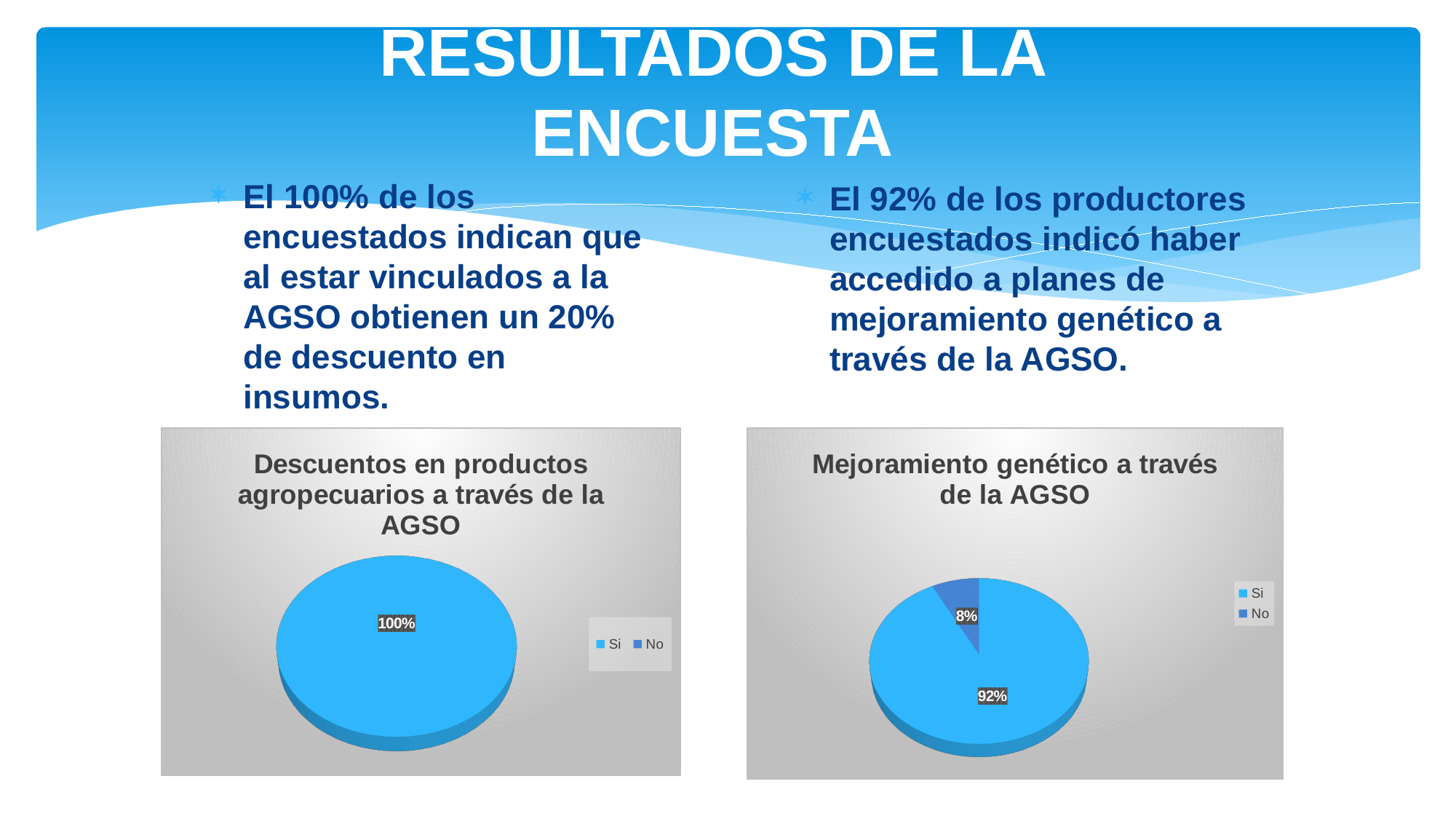

# RESULTADOS DE LA ENCUESTA

El 100% de los encuestados indican que al estar vinculados a la AGSO obtienen un 20%  de descuento en  insumos.

El 92% de los productores encuestados indicó haber accedido a planes de mejoramiento genético a través de la AGSO.

[unsupported chart]

[unsupported chart]